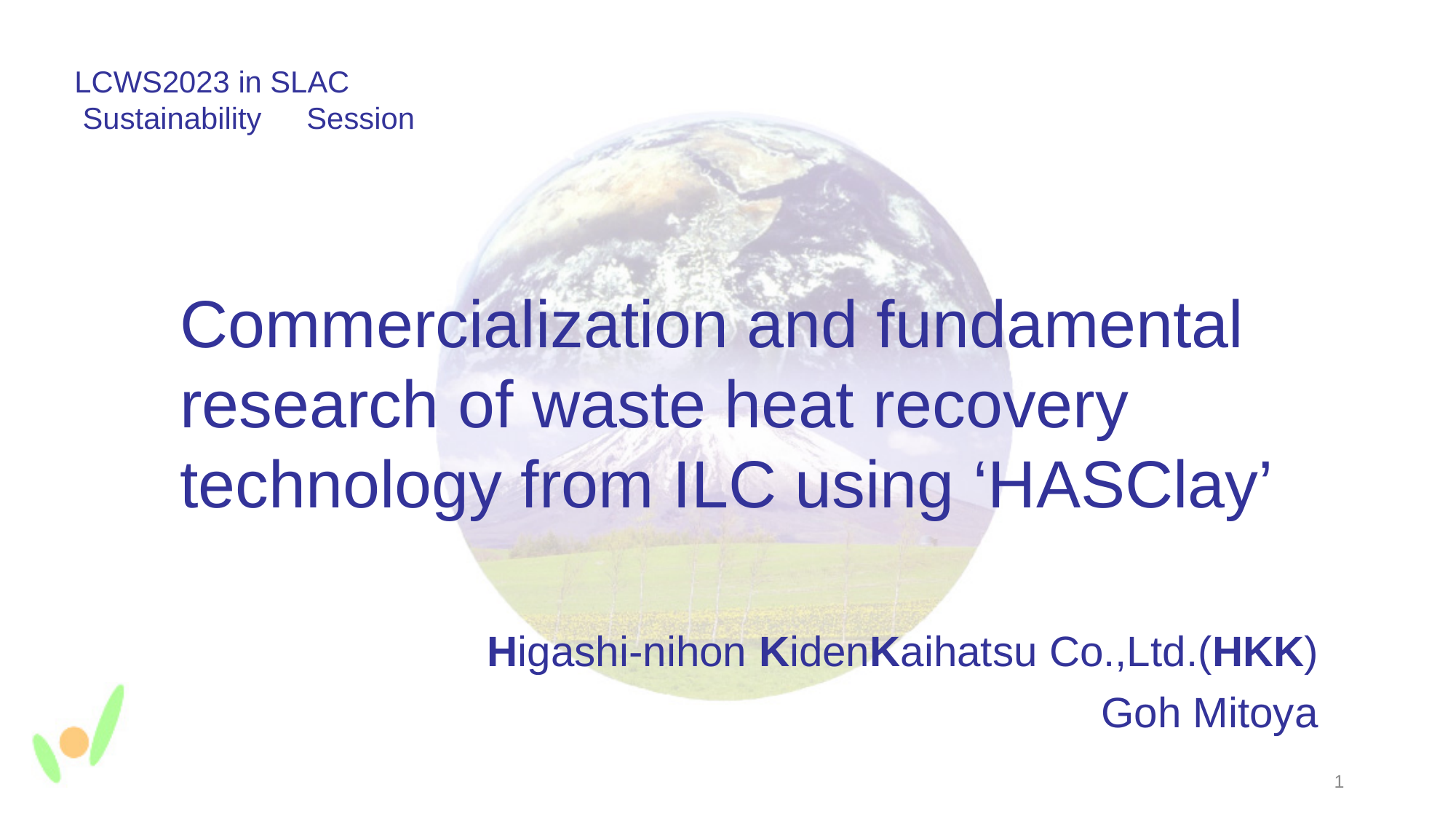

LCWS2023 in SLAC
 Sustainability　Session
# Commercialization and fundamental research of waste heat recovery technology from ILC using ‘HASClay’
Higashi-nihon KidenKaihatsu Co.,Ltd.(HKK)
Goh Mitoya
1